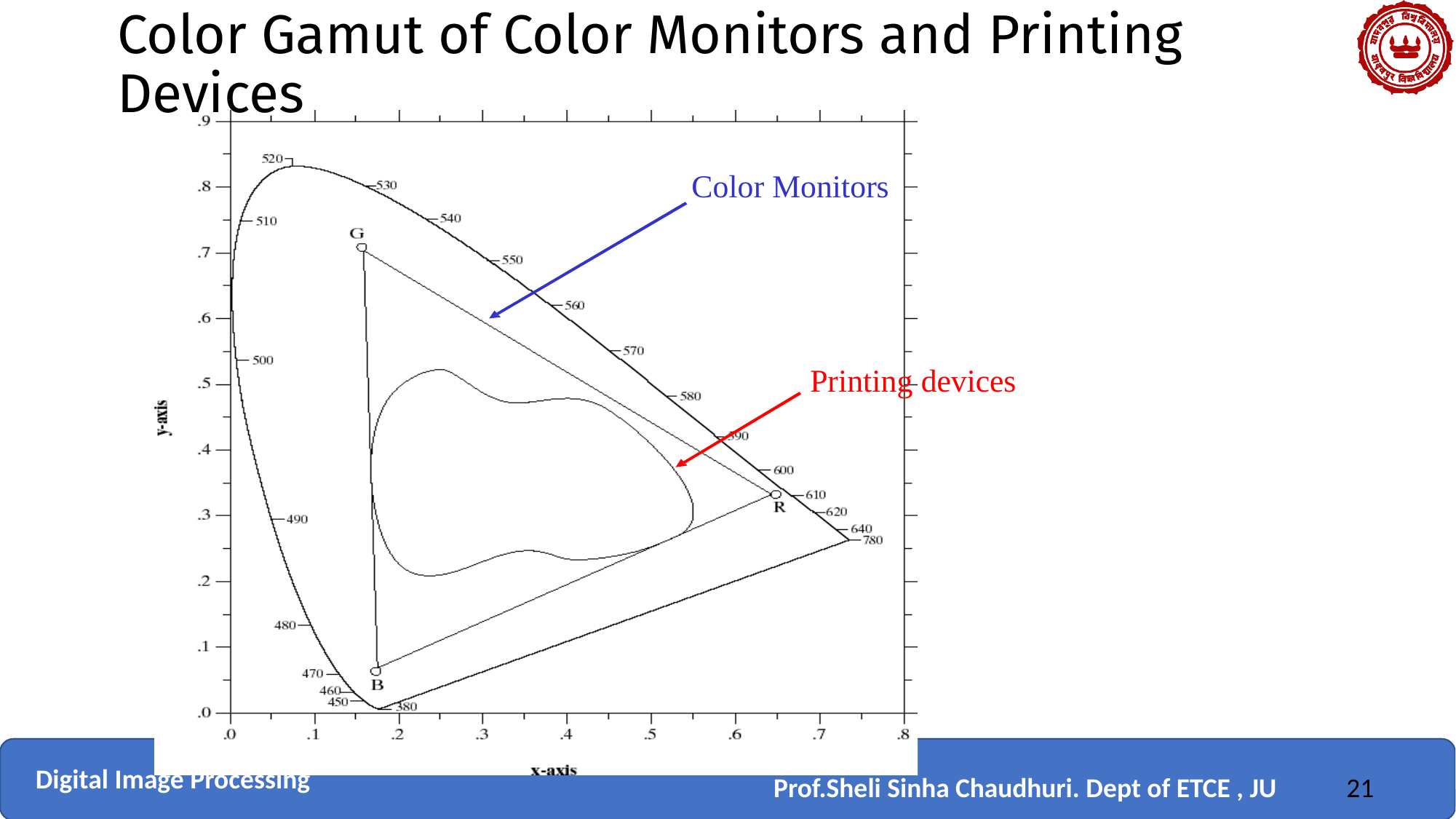

# Color Gamut of Color Monitors and Printing Devices

Color Monitors
Printing devices